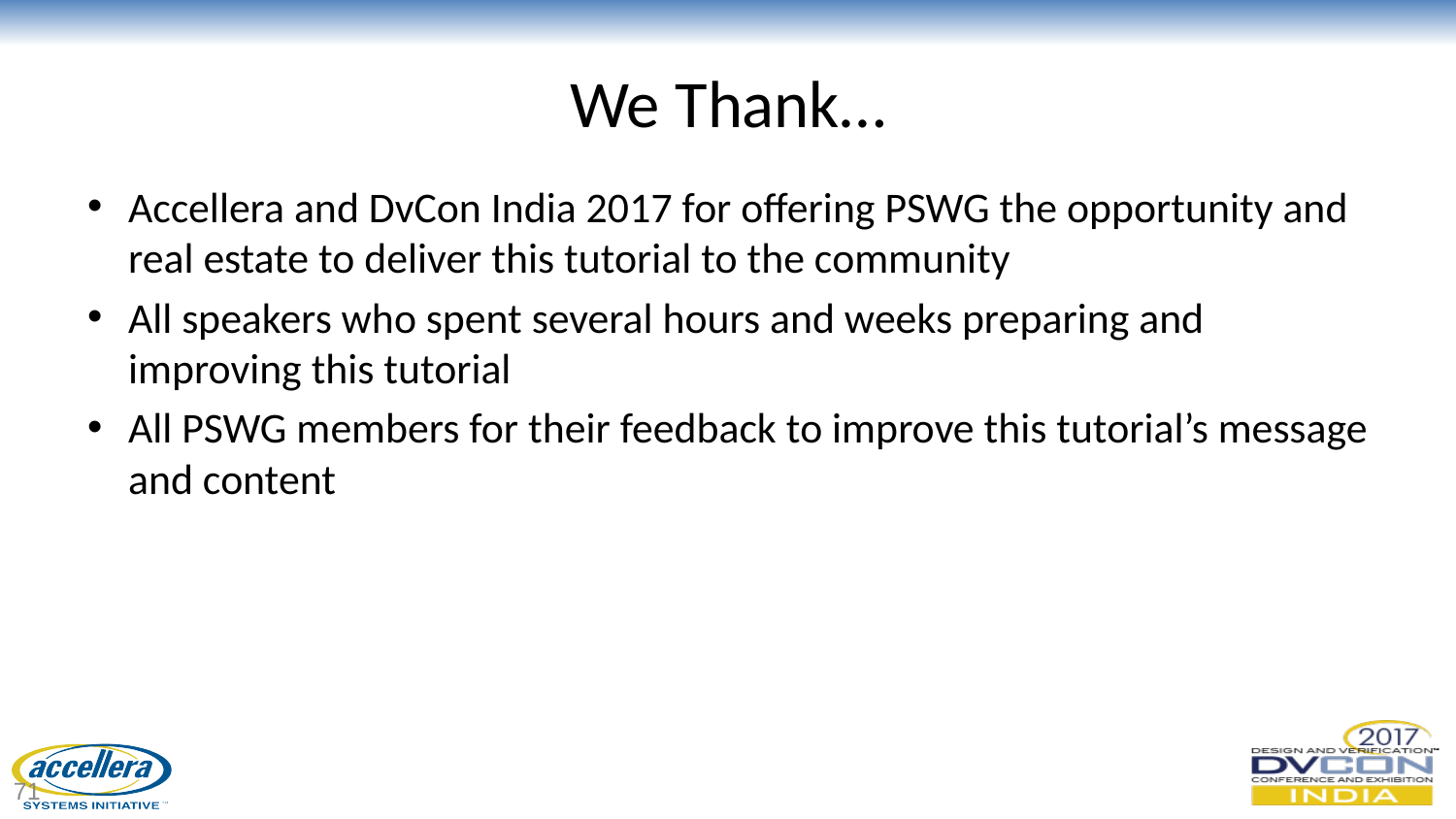

# We Thank…
Accellera and DvCon India 2017 for offering PSWG the opportunity and real estate to deliver this tutorial to the community
All speakers who spent several hours and weeks preparing and improving this tutorial
All PSWG members for their feedback to improve this tutorial’s message and content

71